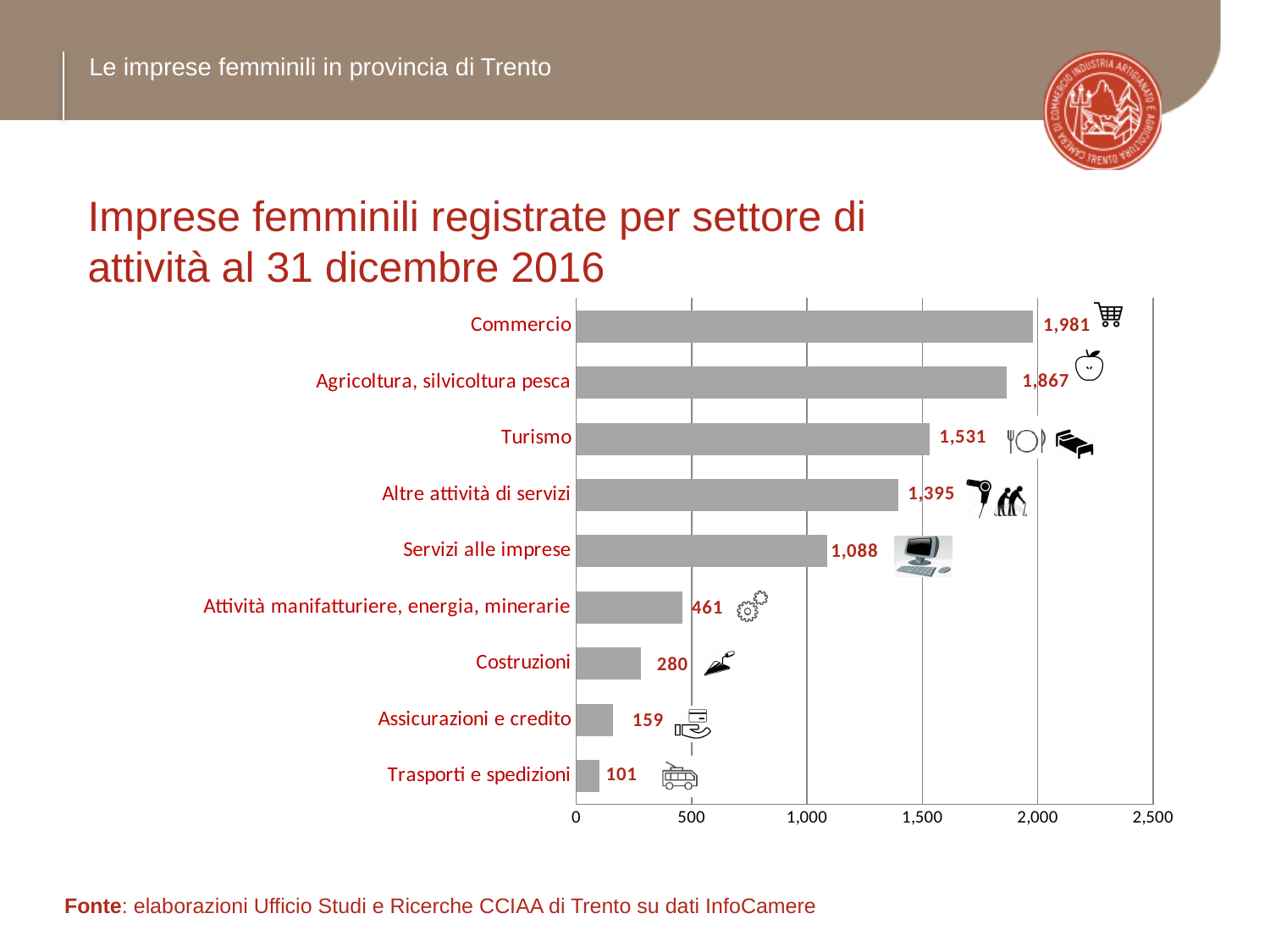

Le imprese femminili in provincia di Trento
Imprese femminili registrate per settore di attività al 31 dicembre 2016

### Chart

| Category | IMPRESE FEMMINILI |
|---|---|
| Trasporti e spedizioni | 101.0 |
| Assicurazioni e credito | 159.0 |
| Costruzioni | 280.0 |
| Attività manifatturiere, energia, minerarie | 461.0 |
| Servizi alle imprese | 1088.0 |
| Altre attività di servizi | 1395.0 |
| Turismo | 1531.0 |
|  Agricoltura, silvicoltura pesca | 1867.0 |
| Commercio | 1981.0 |
Fonte: elaborazioni Ufficio Studi e Ricerche CCIAA di Trento su dati InfoCamere